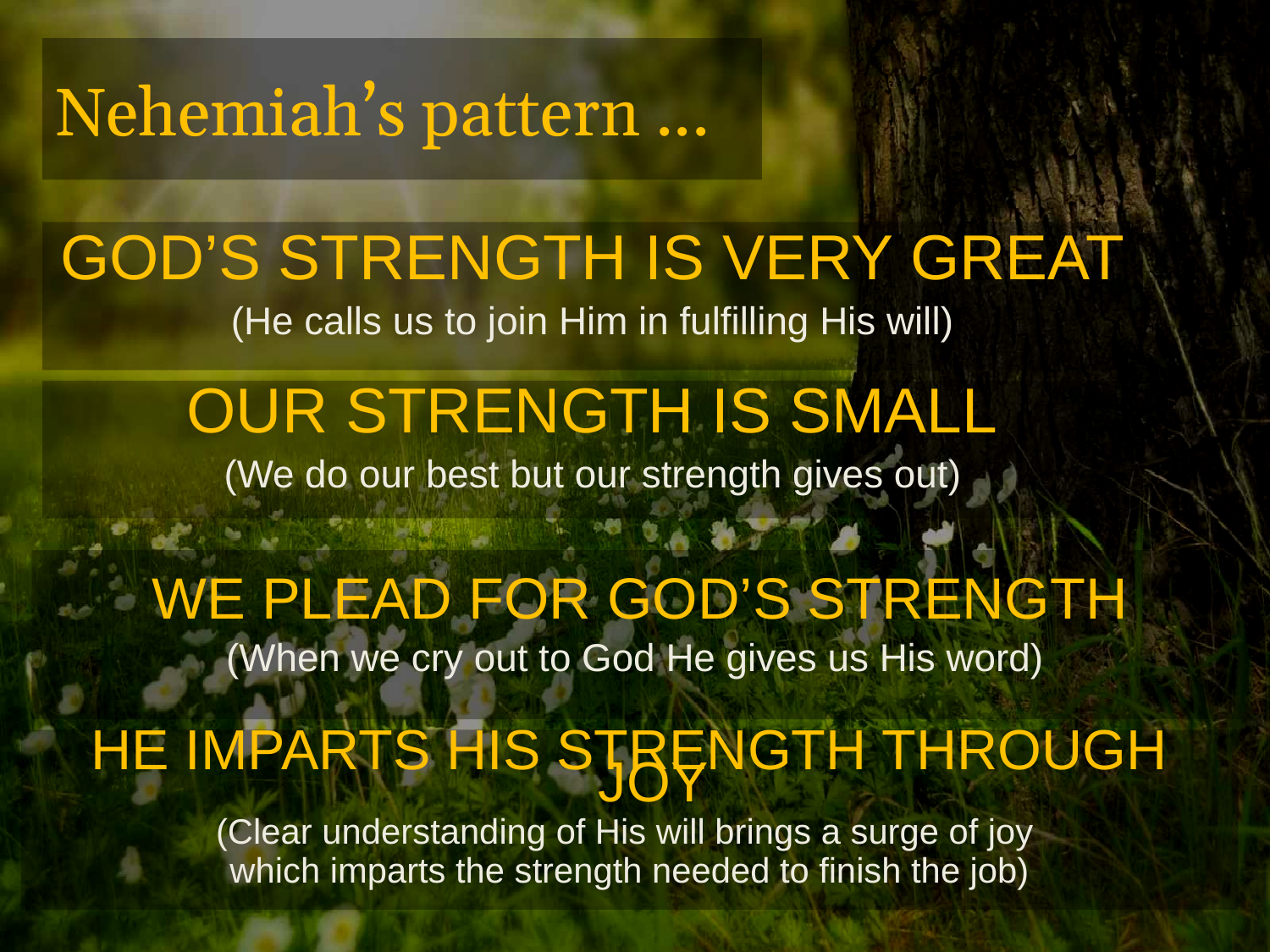

# Nehemiah’s pattern ...
GOD’S STRENGTH IS VERY GREAT
(He calls us to join Him in fulfilling His will)
OUR STRENGTH IS SMALL
(We do our best but our strength gives out)
WE PLEAD FOR GOD’S STRENGTH
(When we cry out to God He gives us His word)
HE IMPARTS HIS STRENGTH THROUGH JOY
(Clear understanding of His will brings a surge of joy
which imparts the strength needed to finish the job)